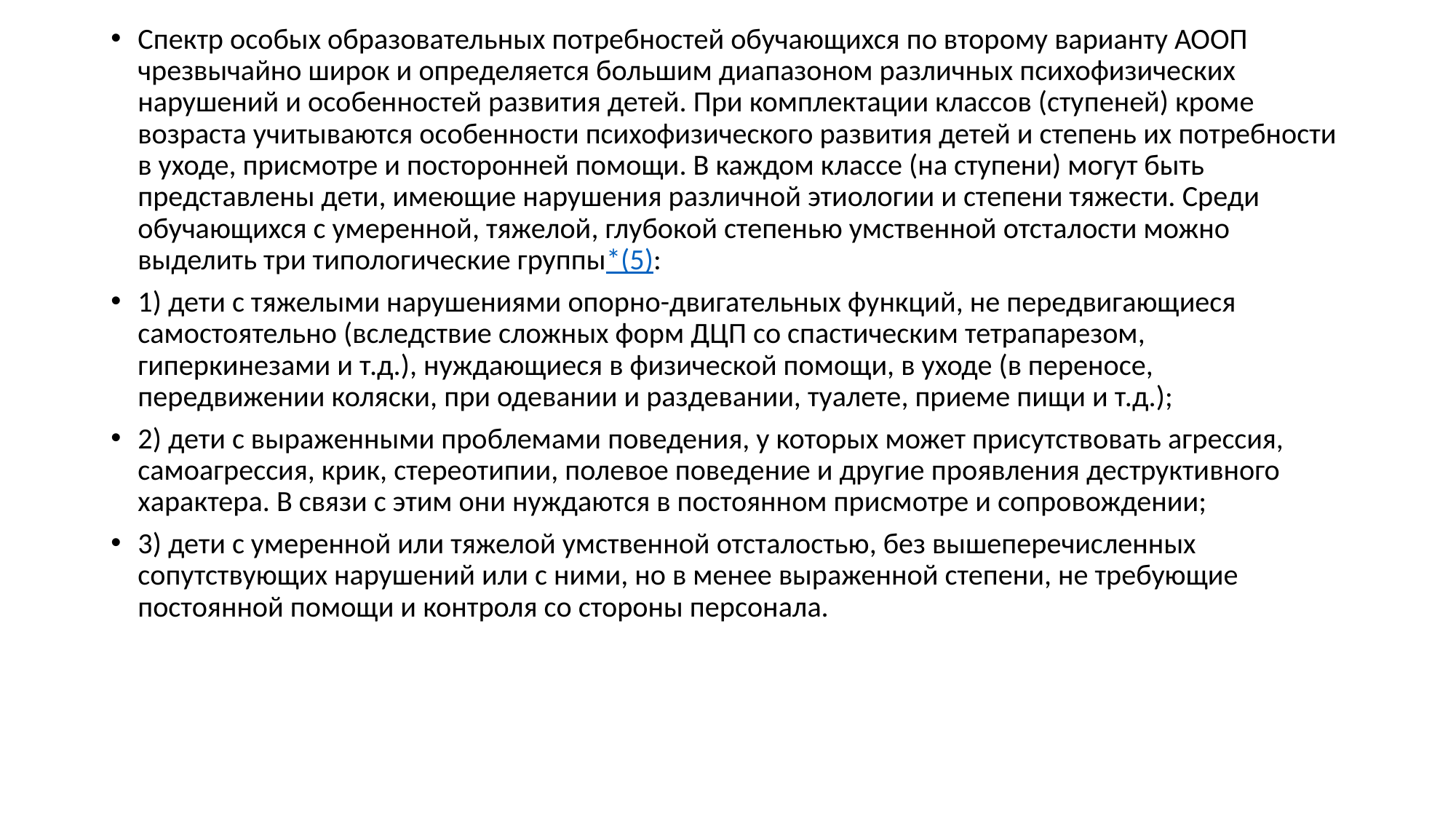

Спектр особых образовательных потребностей обучающихся по второму варианту АООП чрезвычайно широк и определяется большим диапазоном различных психофизических нарушений и особенностей развития детей. При комплектации классов (ступеней) кроме возраста учитываются особенности психофизического развития детей и степень их потребности в уходе, присмотре и посторонней помощи. В каждом классе (на ступени) могут быть представлены дети, имеющие нарушения различной этиологии и степени тяжести. Среди обучающихся с умеренной, тяжелой, глубокой степенью умственной отсталости можно выделить три типологические группы*(5):
1) дети с тяжелыми нарушениями опорно-двигательных функций, не передвигающиеся самостоятельно (вследствие сложных форм ДЦП со спастическим тетрапарезом, гиперкинезами и т.д.), нуждающиеся в физической помощи, в уходе (в переносе, передвижении коляски, при одевании и раздевании, туалете, приеме пищи и т.д.);
2) дети с выраженными проблемами поведения, у которых может присутствовать агрессия, самоагрессия, крик, стереотипии, полевое поведение и другие проявления деструктивного характера. В связи с этим они нуждаются в постоянном присмотре и сопровождении;
3) дети с умеренной или тяжелой умственной отсталостью, без вышеперечисленных сопутствующих нарушений или с ними, но в менее выраженной степени, не требующие постоянной помощи и контроля со стороны персонала.

#